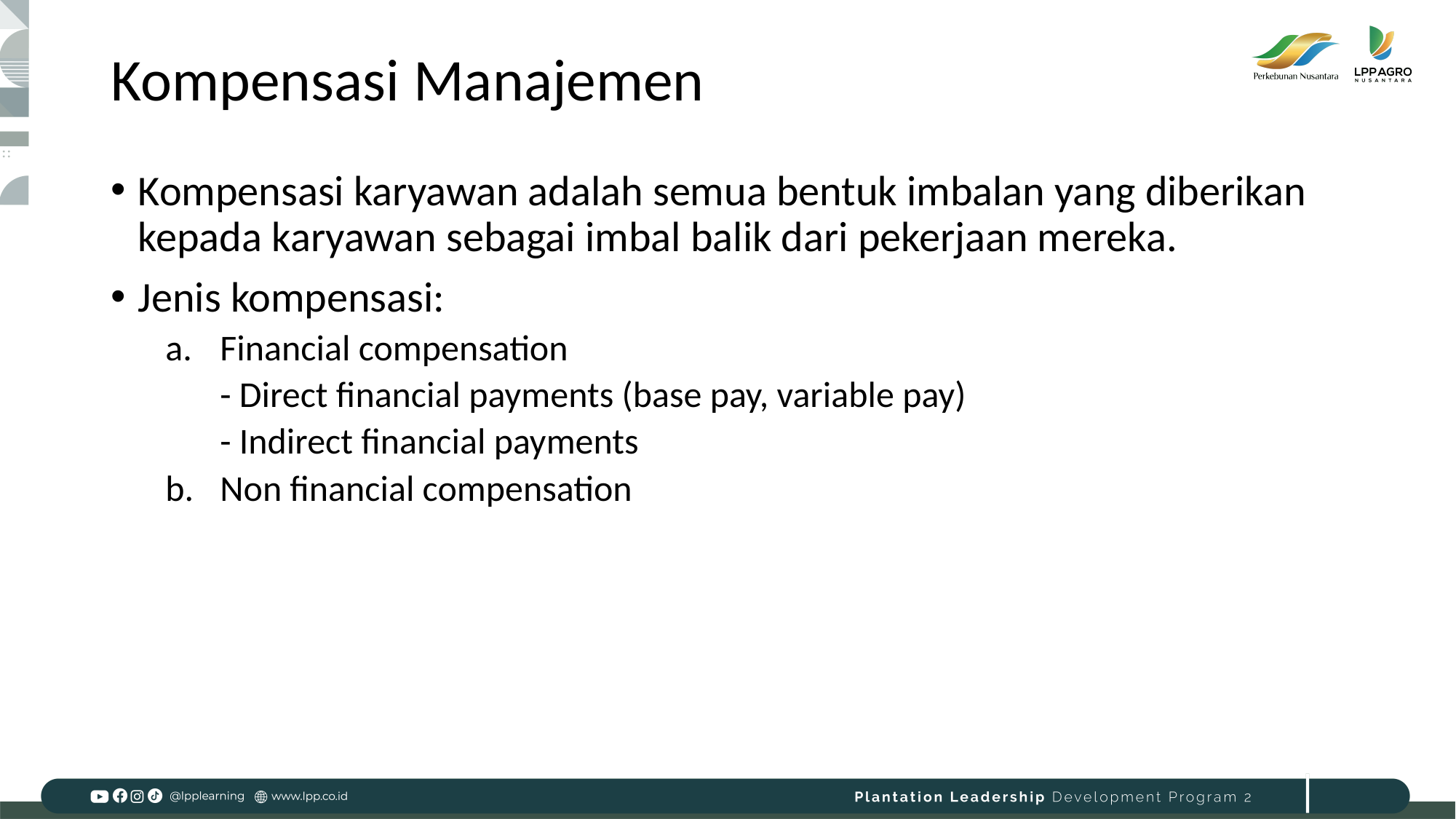

# Kompensasi Manajemen
Kompensasi karyawan adalah semua bentuk imbalan yang diberikan kepada karyawan sebagai imbal balik dari pekerjaan mereka.
Jenis kompensasi:
Financial compensation
- Direct financial payments (base pay, variable pay)
- Indirect financial payments
Non financial compensation
36